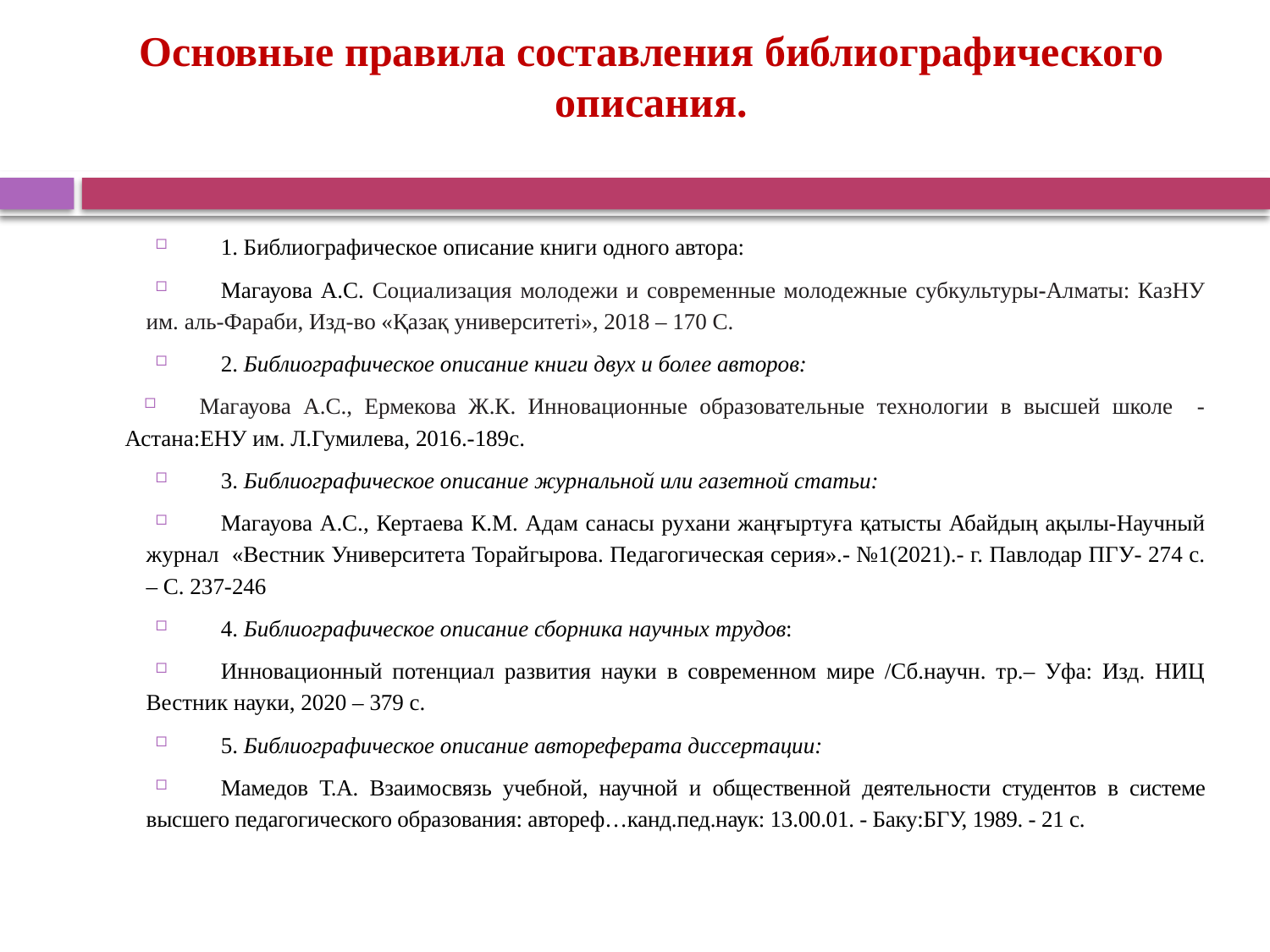

# Основные правила составления библиографического описания.
1. Библиографическое описание книги одного автора:
Магауова А.С. Социализация молодежи и современные молодежные субкультуры-Алматы: КазНУ им. аль-Фараби, Изд-во «Қазақ университеті», 2018 – 170 С.
2. Библиографическое описание книги двух и более авторов:
Магауова А.С., Ермекова Ж.К. Инновационные образовательные технологии в высшей школе  -Астана:ЕНУ им. Л.Гумилева, 2016.-189с.
3. Библиографическое описание журнальной или газетной статьи:
Магауова А.С., Кертаева К.М. Адам санасы рухани жаңғыртуға қатысты Абайдың ақылы-Научный журнал  «Вестник Университета Торайгырова. Педагогическая серия».- №1(2021).- г. Павлодар ПГУ- 274 с. – С. 237-246
4. Библиографическое описание сборника научных трудов:
Инновационный потенциал развития науки в современном мире /Сб.научн. тр.– Уфа: Изд. НИЦ Вестник науки, 2020 – 379 с.
5. Библиографическое описание автореферата диссертации:
Мамедов Т.А. Взаимосвязь учебной, научной и общественной деятельности студентов в системе высшего педагогического образования: автореф…канд.пед.наук: 13.00.01. - Баку:БГУ, 1989. - 21 с.